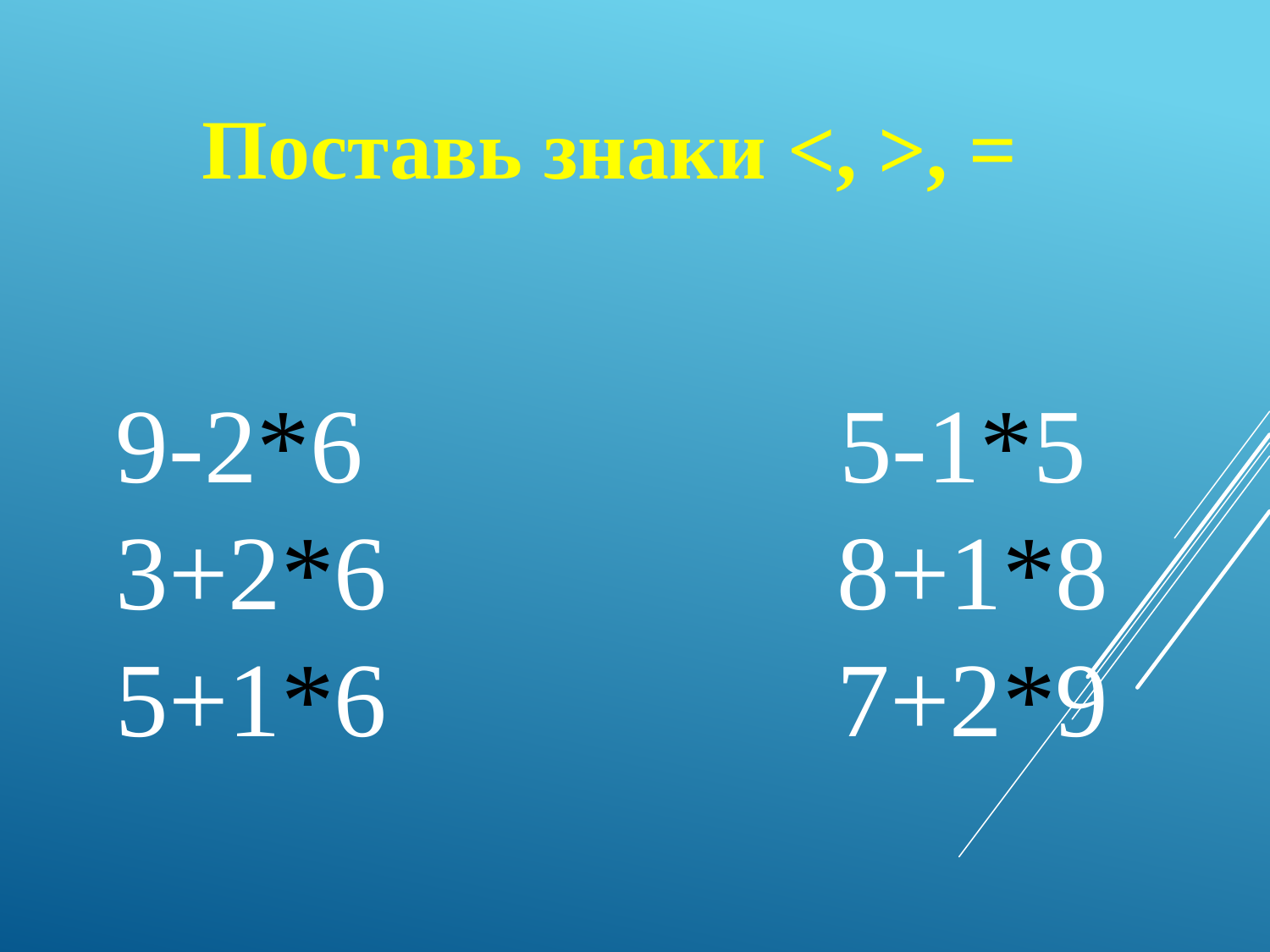

Поставь знаки <, >, =
9-2*6                  5-1*5
3+2*6                 8+1*8
5+1*6                 7+2*9